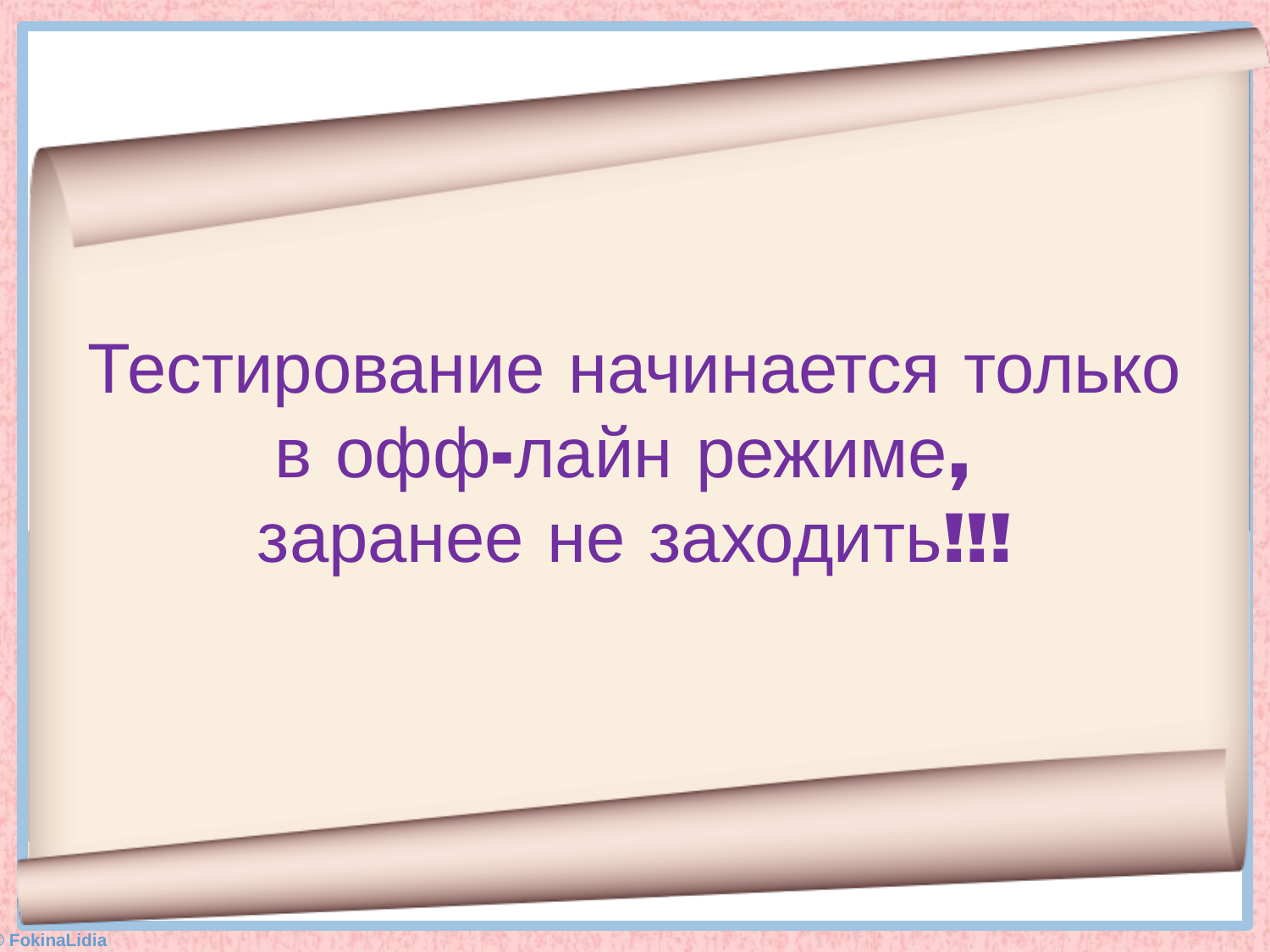

# Тестирование начинается только в офф-лайн режиме, заранее не заходить!!!